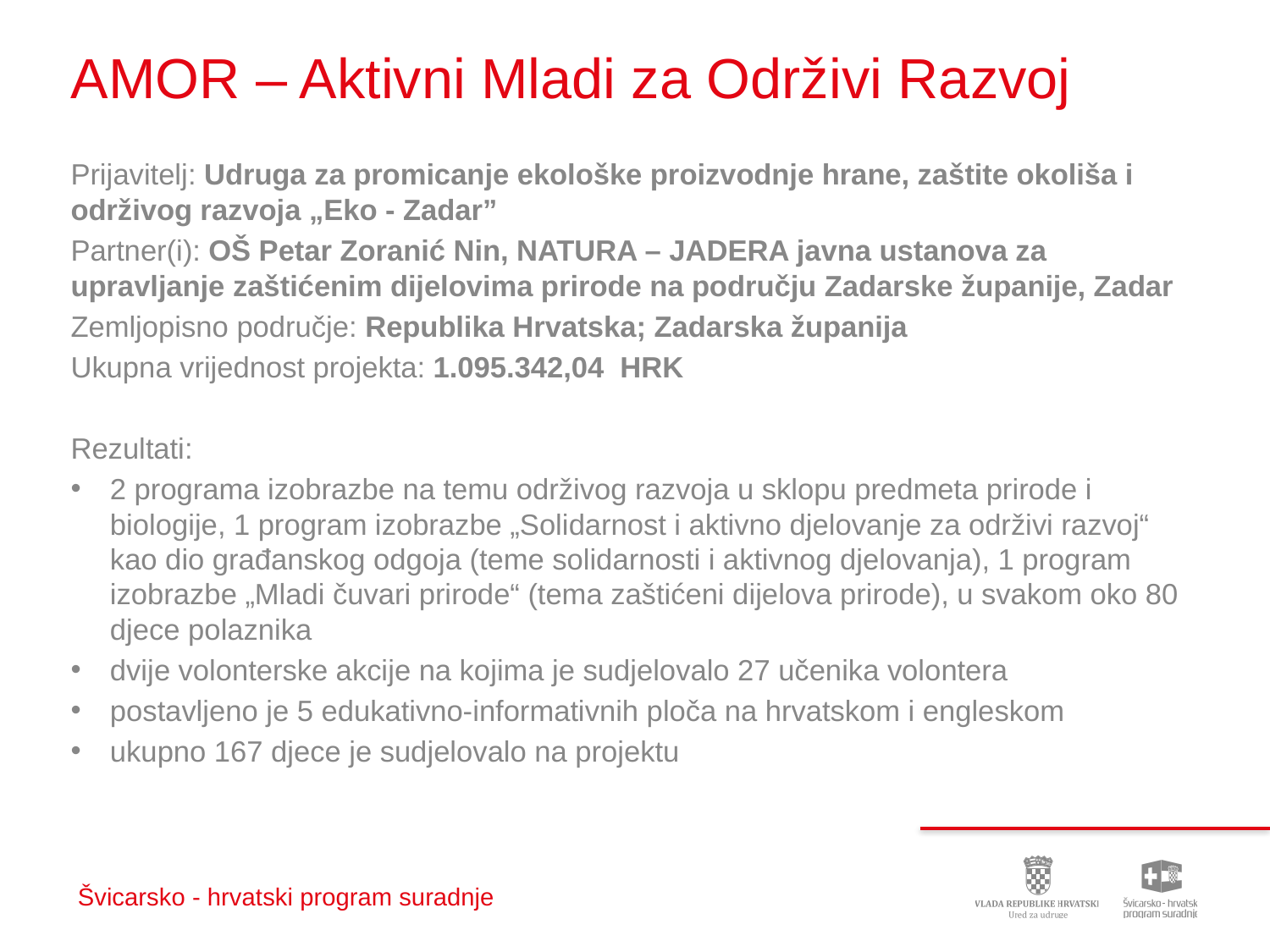

# AMOR – Aktivni Mladi za Održivi Razvoj
Prijavitelj: Udruga za promicanje ekološke proizvodnje hrane, zaštite okoliša i održivog razvoja „Eko - Zadar”
Partner(i): OŠ Petar Zoranić Nin, NATURA – JADERA javna ustanova za upravljanje zaštićenim dijelovima prirode na području Zadarske županije, Zadar
Zemljopisno područje: Republika Hrvatska; Zadarska županija
Ukupna vrijednost projekta: 1.095.342,04  HRK

Rezultati:
2 programa izobrazbe na temu održivog razvoja u sklopu predmeta prirode i biologije, 1 program izobrazbe „Solidarnost i aktivno djelovanje za održivi razvoj“ kao dio građanskog odgoja (teme solidarnosti i aktivnog djelovanja), 1 program izobrazbe „Mladi čuvari prirode“ (tema zaštićeni dijelova prirode), u svakom oko 80 djece polaznika
dvije volonterske akcije na kojima je sudjelovalo 27 učenika volontera
postavljeno je 5 edukativno-informativnih ploča na hrvatskom i engleskom
ukupno 167 djece je sudjelovalo na projektu